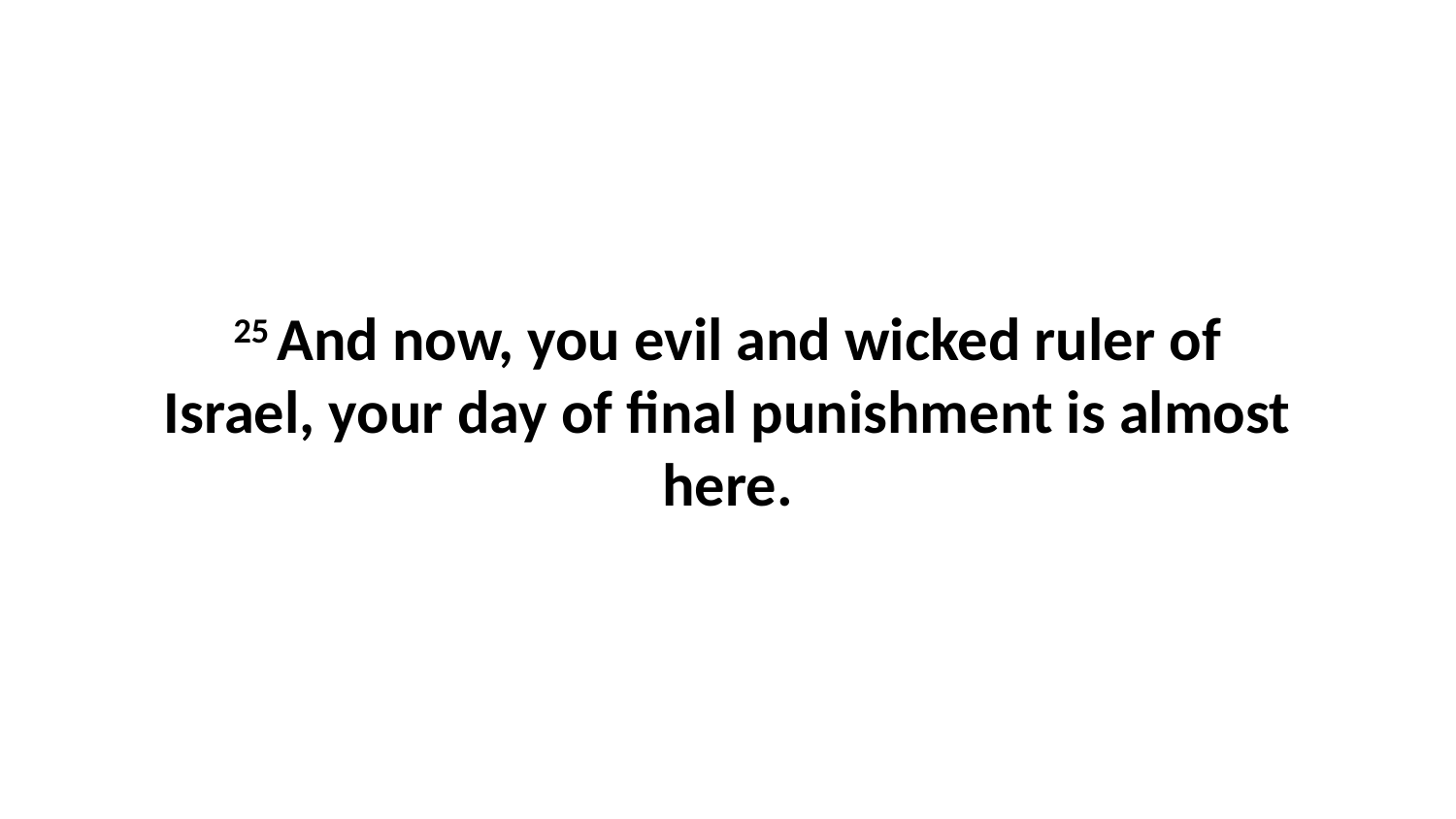

25 And now, you evil and wicked ruler of Israel, your day of final punishment is almost here.